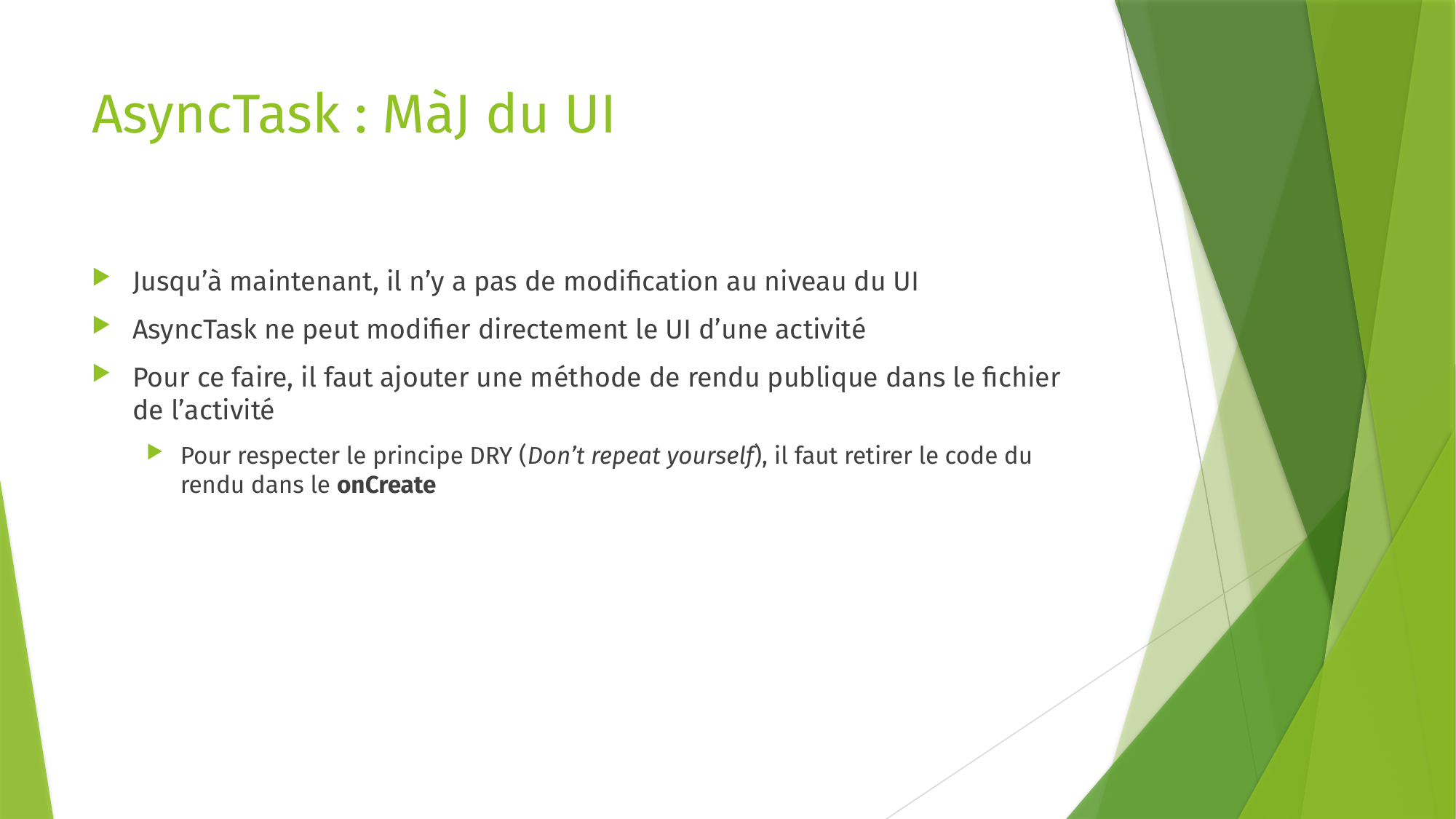

# AsyncTask : MàJ du UI
Jusqu’à maintenant, il n’y a pas de modification au niveau du UI
AsyncTask ne peut modifier directement le UI d’une activité
Pour ce faire, il faut ajouter une méthode de rendu publique dans le fichier de l’activité
Pour respecter le principe DRY (Don’t repeat yourself), il faut retirer le code du rendu dans le onCreate